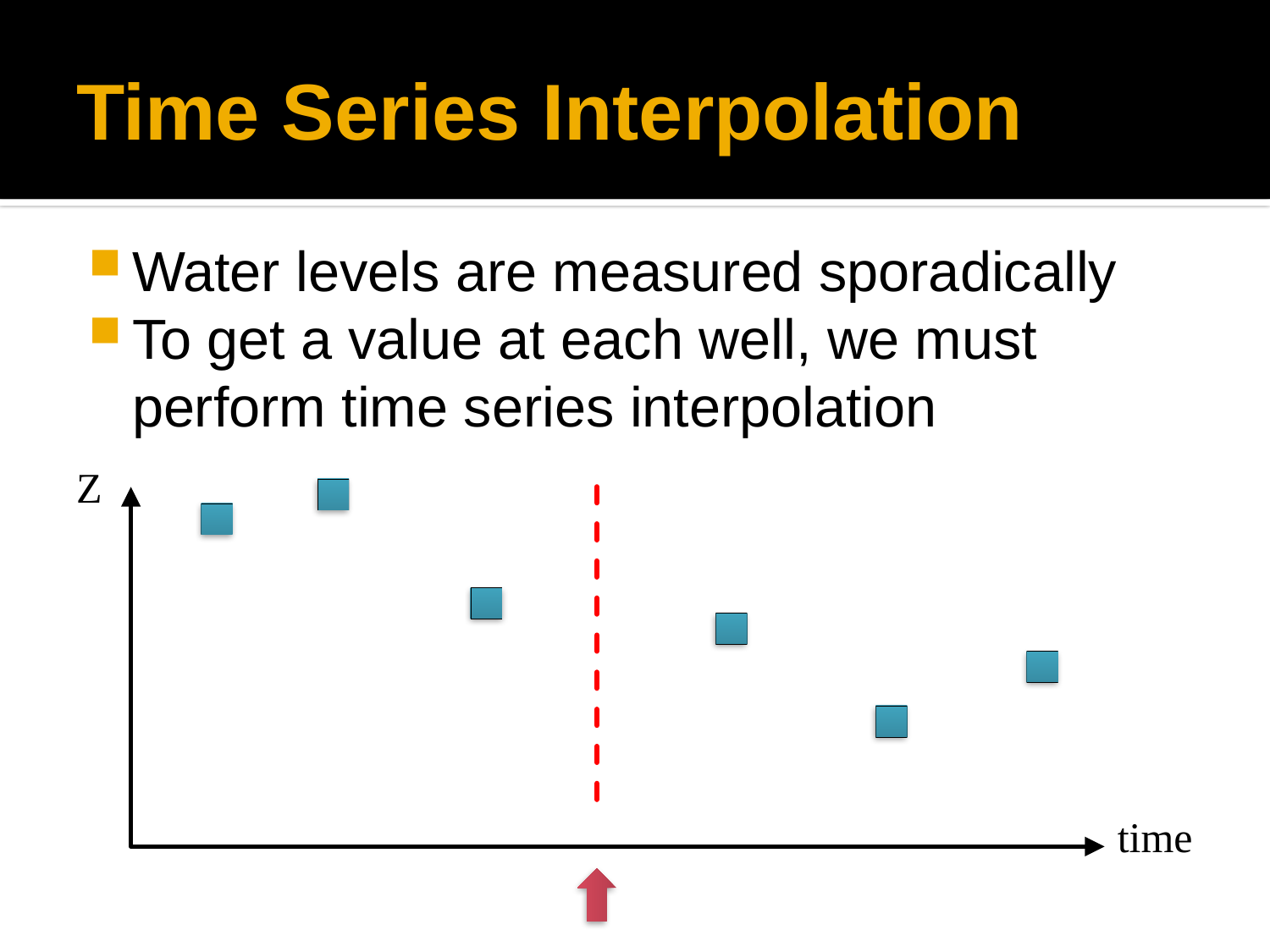

# Time Series Interpolation
Water levels are measured sporadically
To get a value at each well, we must perform time series interpolation
Z

time